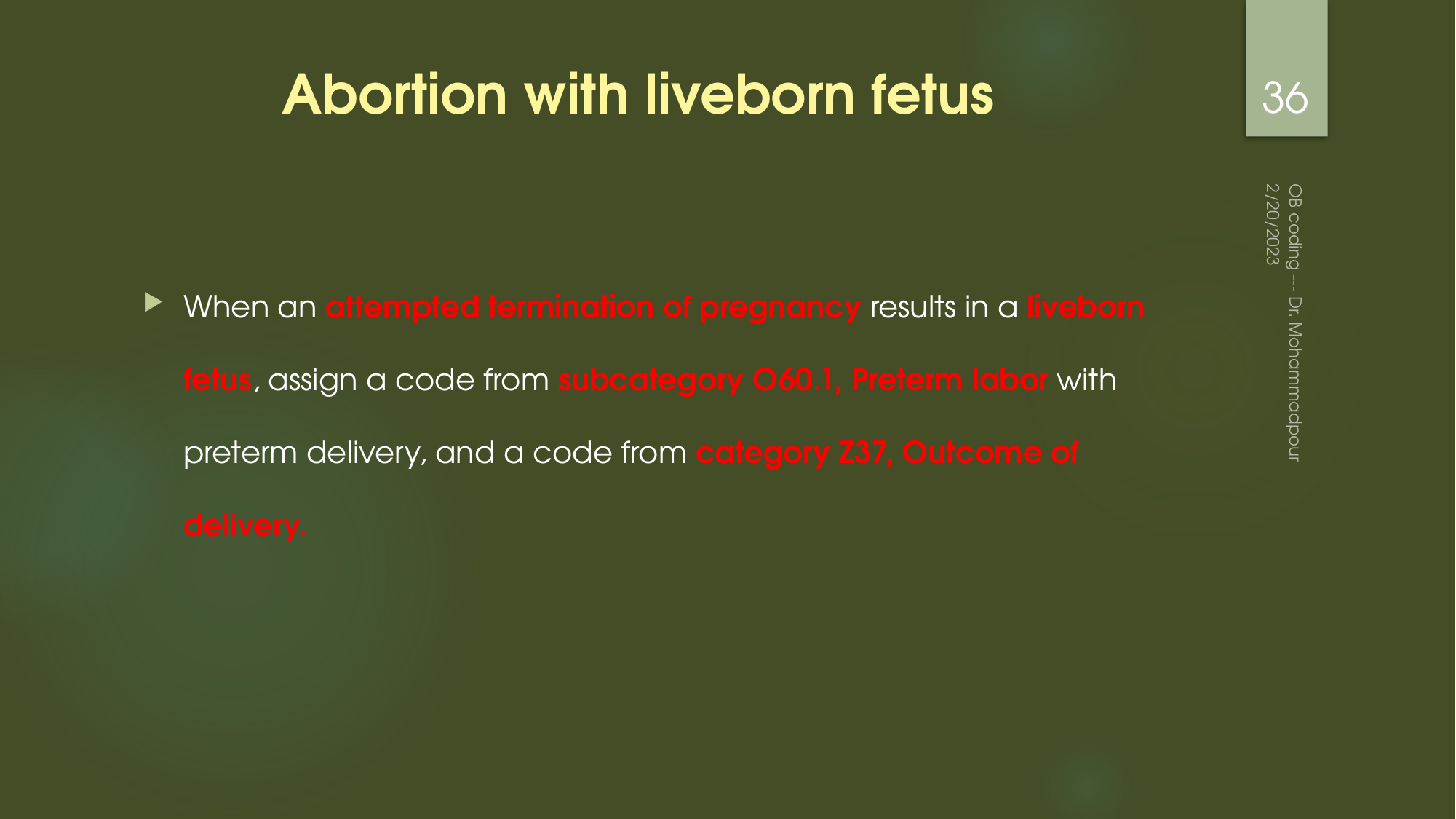

36
# Abortion with liveborn fetus
2/20/2023
When an attempted termination of pregnancy results in a liveborn fetus, assign a code from subcategory O60.1, Preterm labor with preterm delivery, and a code from category Z37, Outcome of delivery.
OB coding --- Dr. Mohammadpour